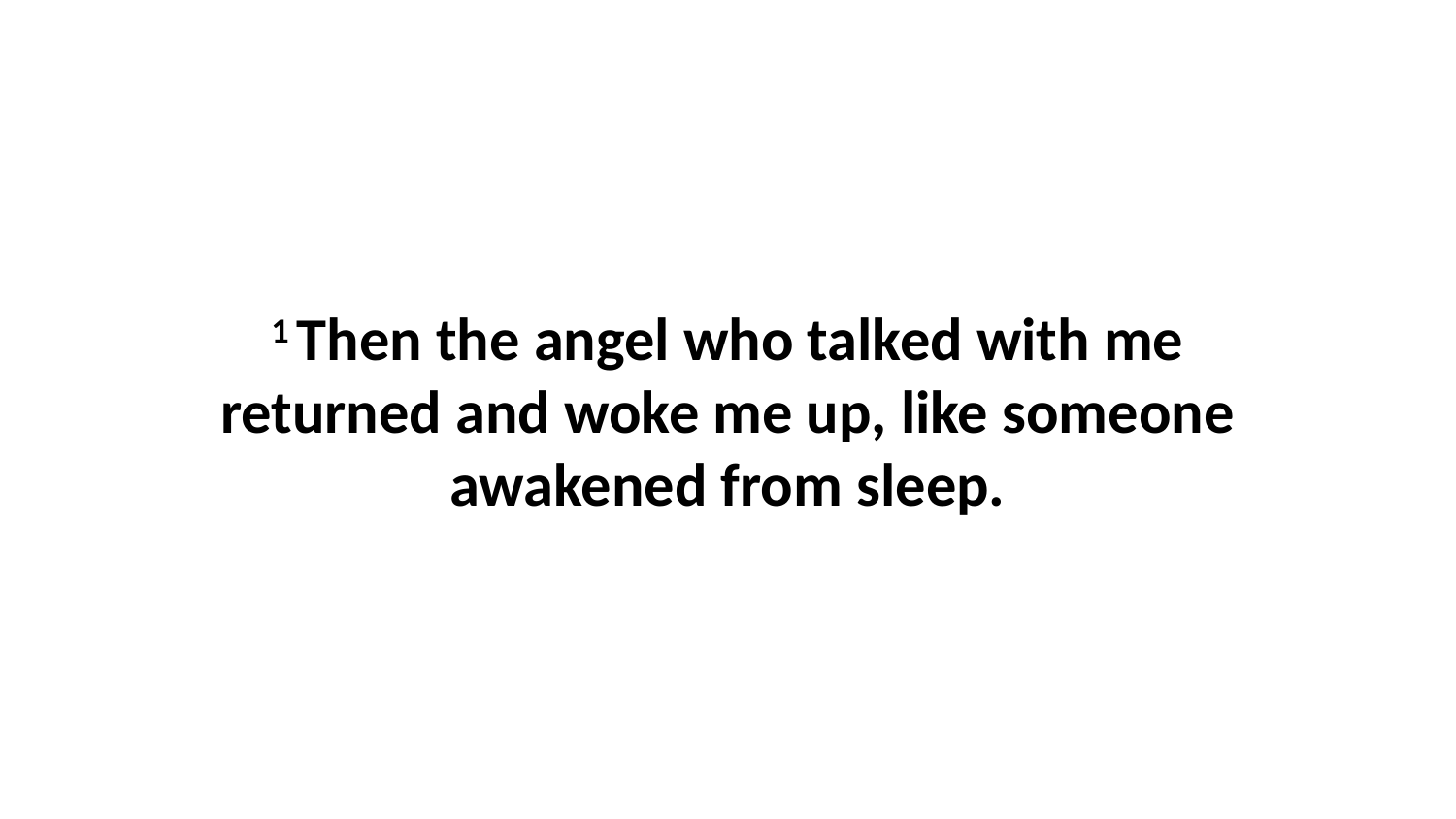

1 Then the angel who talked with me returned and woke me up, like someone awakened from sleep.